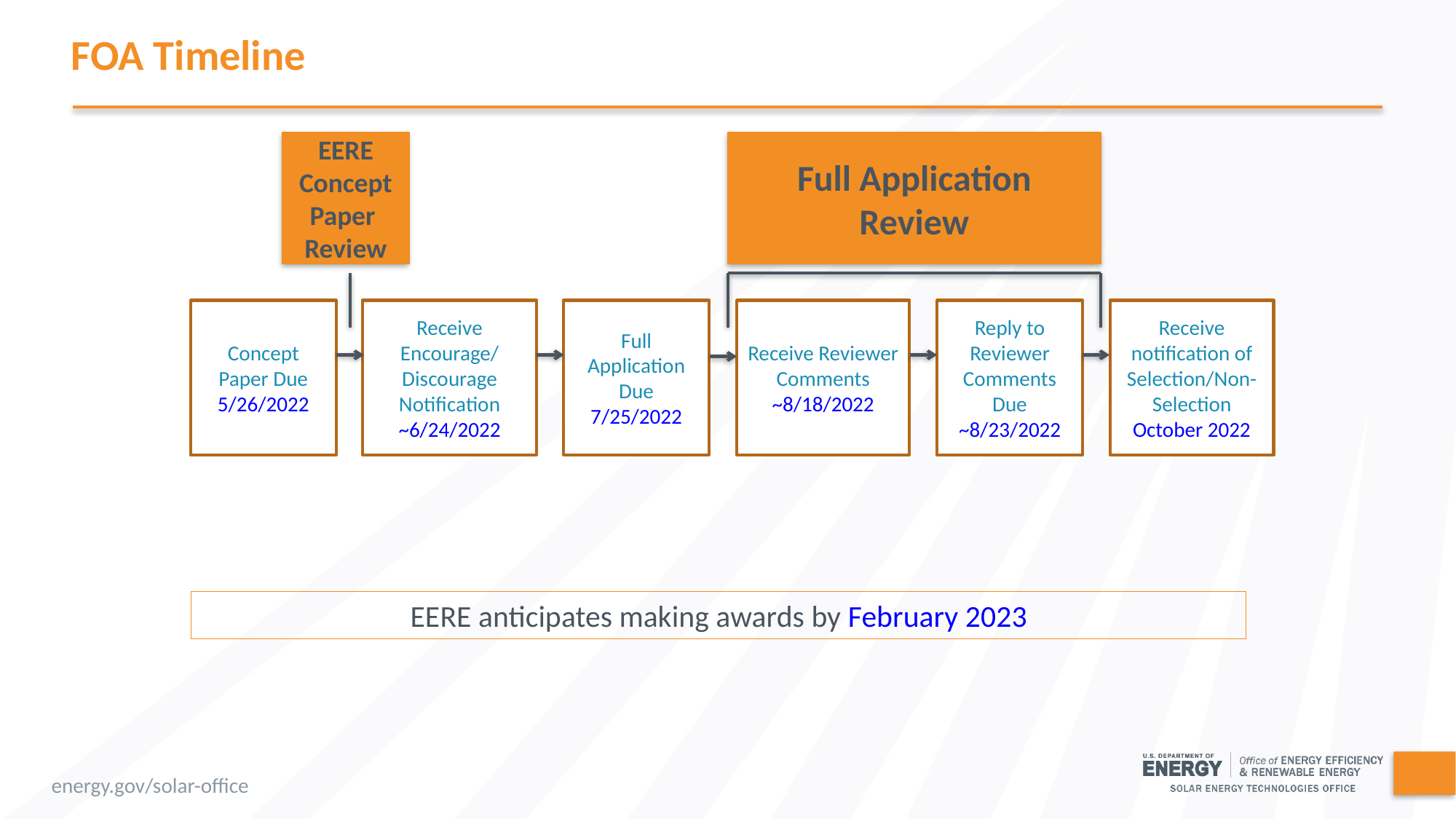

# FOA Timeline
EERE
Concept Paper  Review
Full Application Review
Concept Paper Due
5/26/2022
Receive Encourage/ Discourage Notification
~6/24/2022
Full Application Due
7/25/2022
Receive Reviewer Comments
~8/18/2022
Reply to Reviewer Comments
Due
~8/23/2022
Receive notification of Selection/Non-Selection
October 2022
EERE anticipates making awards by February 2023